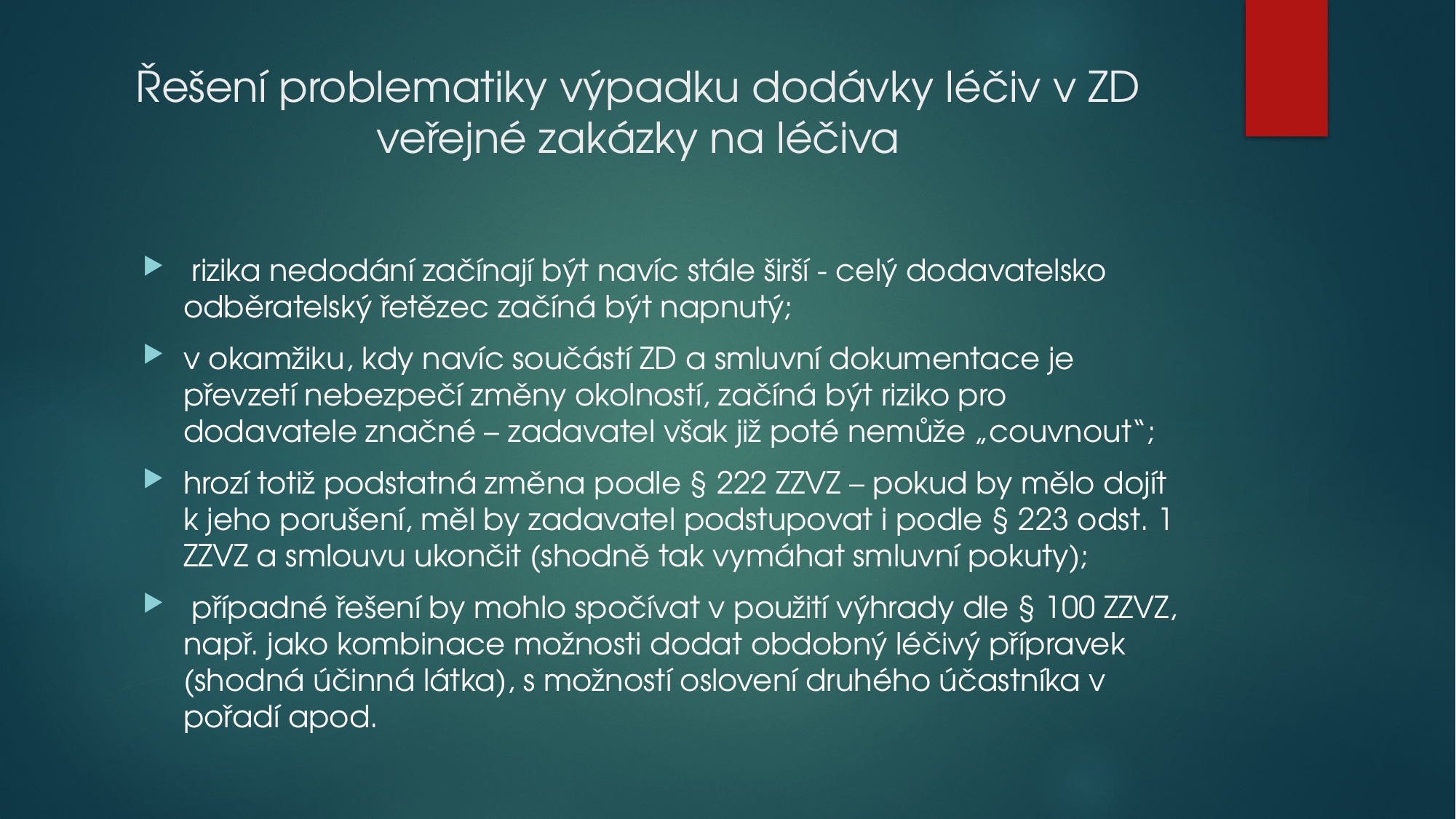

# Řešení problematiky výpadku dodávky léčiv v ZD veřejné zakázky na léčiva
 rizika nedodání začínají být navíc stále širší - celý dodavatelsko odběratelský řetězec začíná být napnutý;
v okamžiku, kdy navíc součástí ZD a smluvní dokumentace je převzetí nebezpečí změny okolností, začíná být riziko pro dodavatele značné – zadavatel však již poté nemůže „couvnout“;
hrozí totiž podstatná změna podle § 222 ZZVZ – pokud by mělo dojít k jeho porušení, měl by zadavatel podstupovat i podle § 223 odst. 1 ZZVZ a smlouvu ukončit (shodně tak vymáhat smluvní pokuty);
 případné řešení by mohlo spočívat v použití výhrady dle § 100 ZZVZ, např. jako kombinace možnosti dodat obdobný léčivý přípravek (shodná účinná látka), s možností oslovení druhého účastníka v pořadí apod.